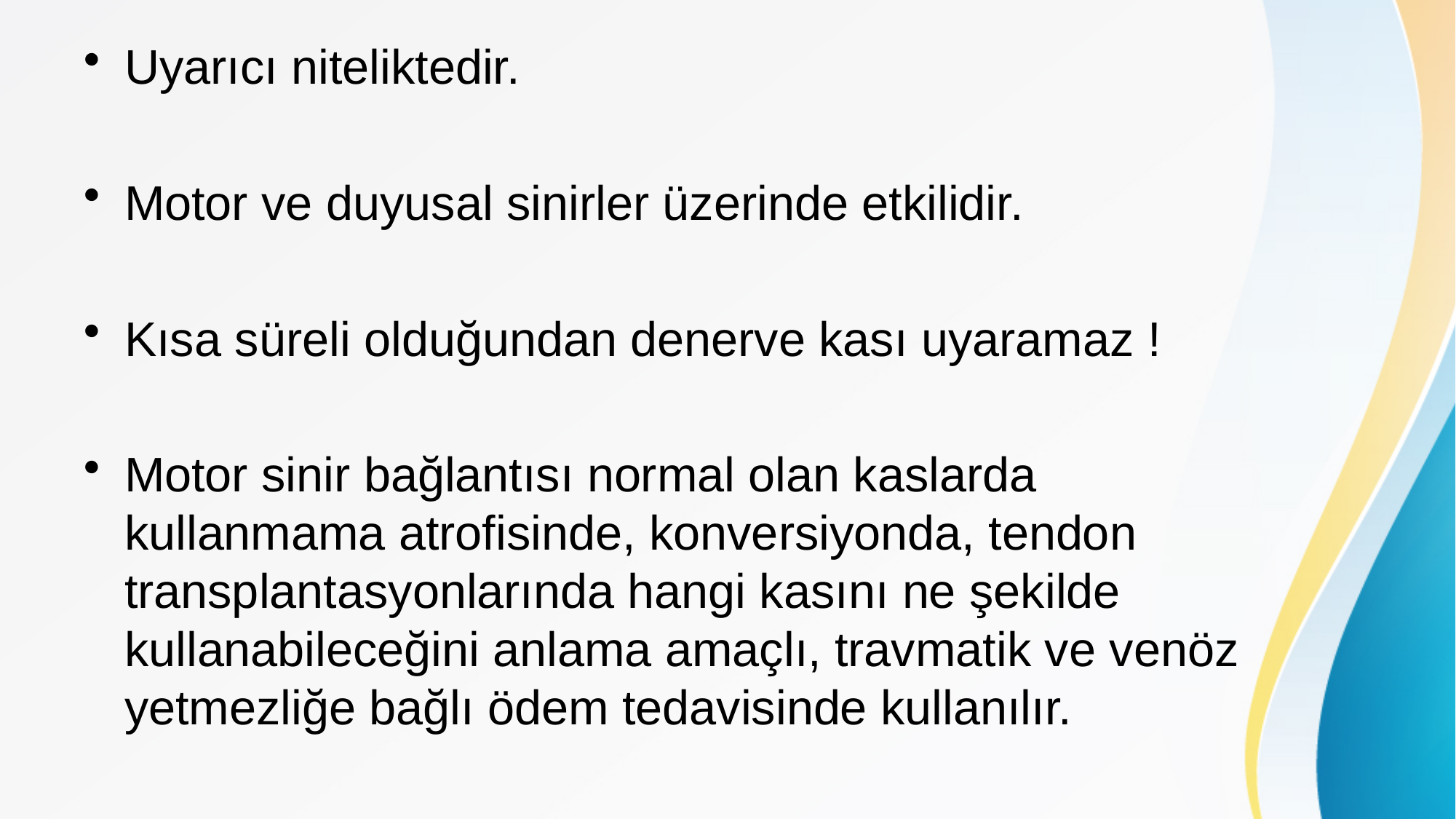

Uyarıcı niteliktedir.

Motor ve duyusal sinirler üzerinde etkilidir.

Kısa süreli olduğundan denerve kası uyaramaz !

Motor sinir bağlantısı normal olan kaslarda kullanmama atrofisinde, konversiyonda, tendon transplantasyonlarında hangi kasını ne şekilde kullanabileceğini anlama amaçlı, travmatik ve venöz yetmezliğe bağlı ödem tedavisinde kullanılır.